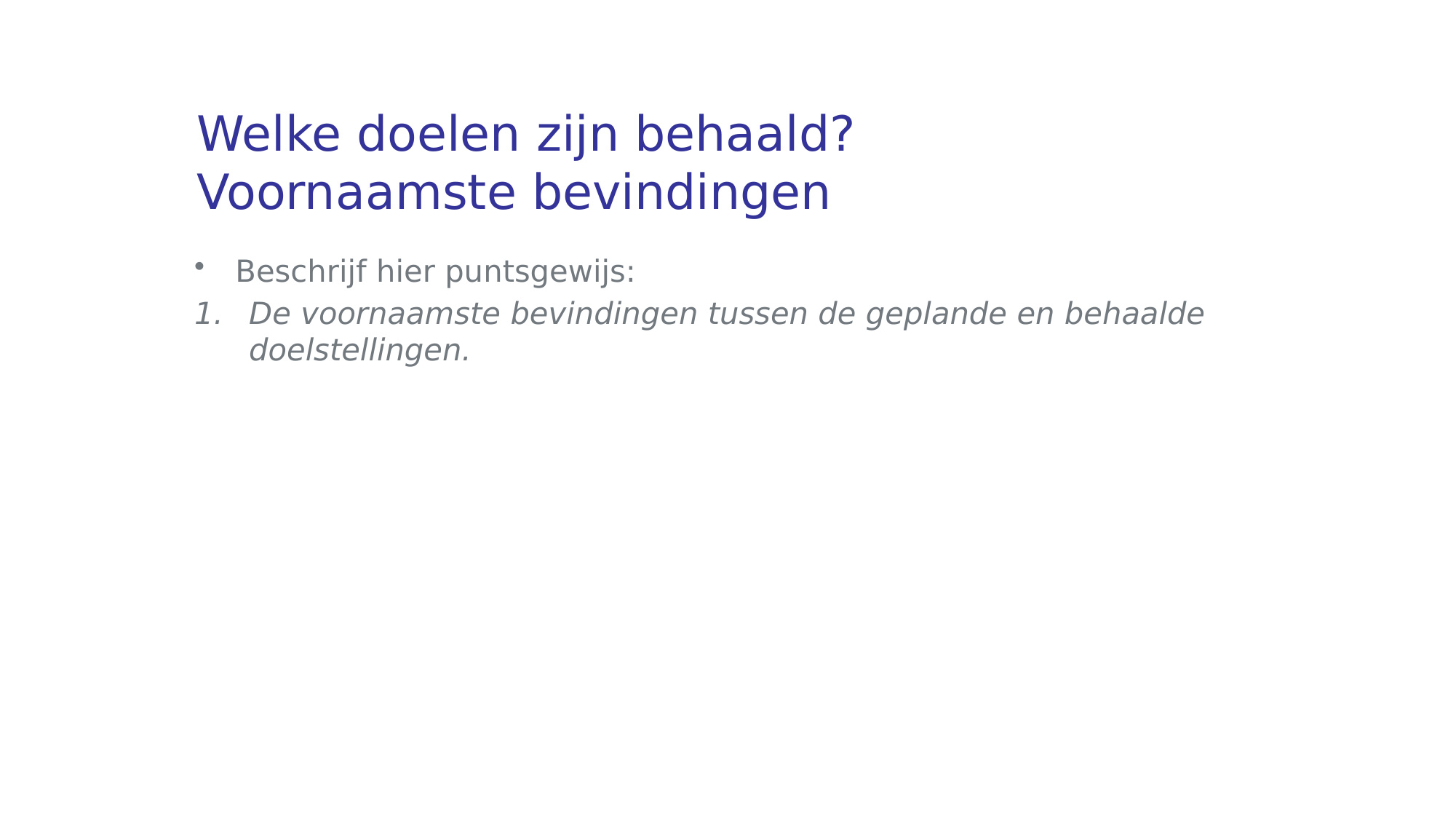

# Welke doelen zijn behaald? Voornaamste bevindingen
Beschrijf hier puntsgewijs:
De voornaamste bevindingen tussen de geplande en behaalde doelstellingen.